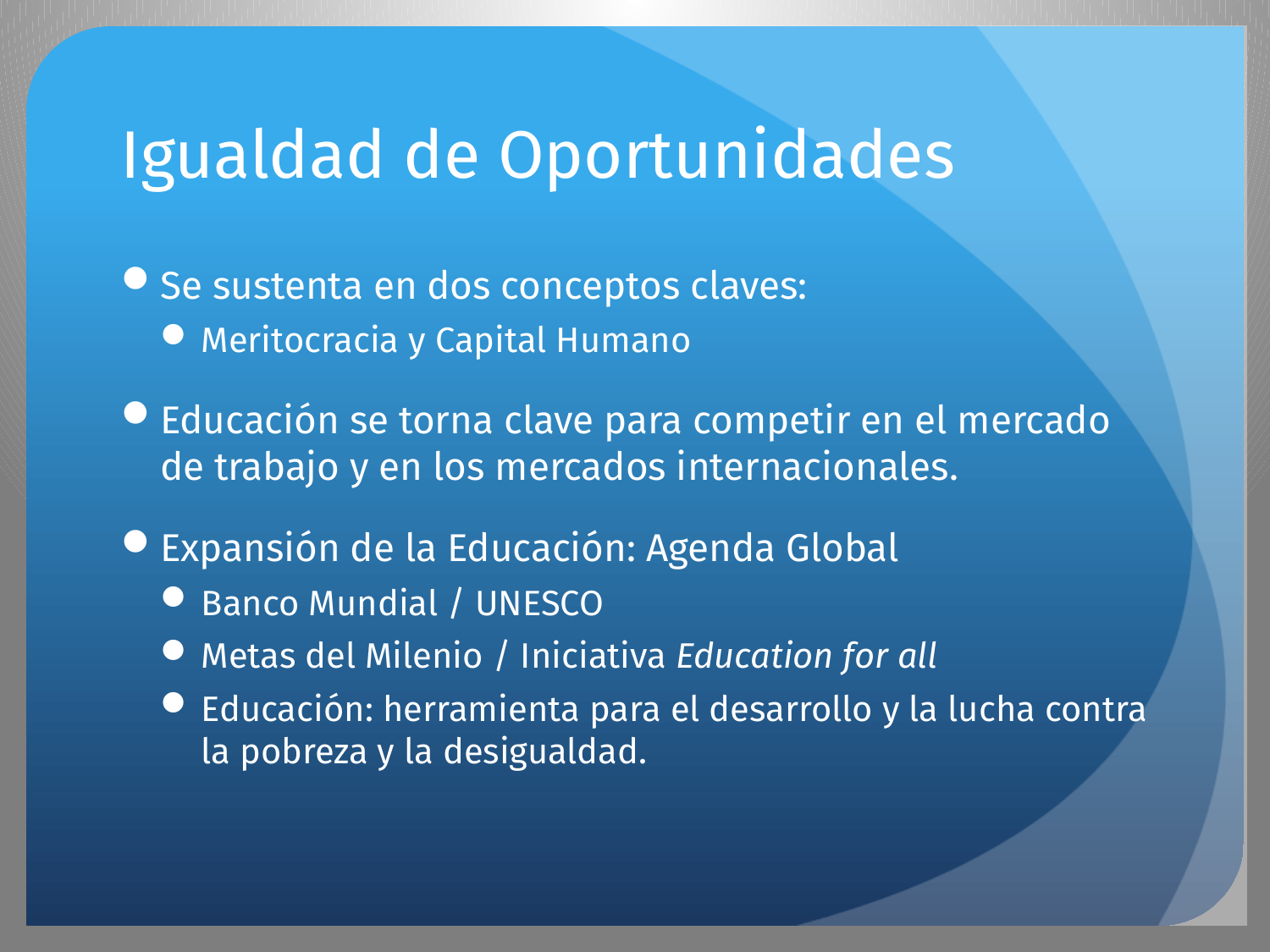

# Igualdad de Oportunidades
Se sustenta en dos conceptos claves:
Meritocracia y Capital Humano
Educación se torna clave para competir en el mercado de trabajo y en los mercados internacionales.
Expansión de la Educación: Agenda Global
Banco Mundial / UNESCO
Metas del Milenio / Iniciativa Education for all
Educación: herramienta para el desarrollo y la lucha contra la pobreza y la desigualdad.